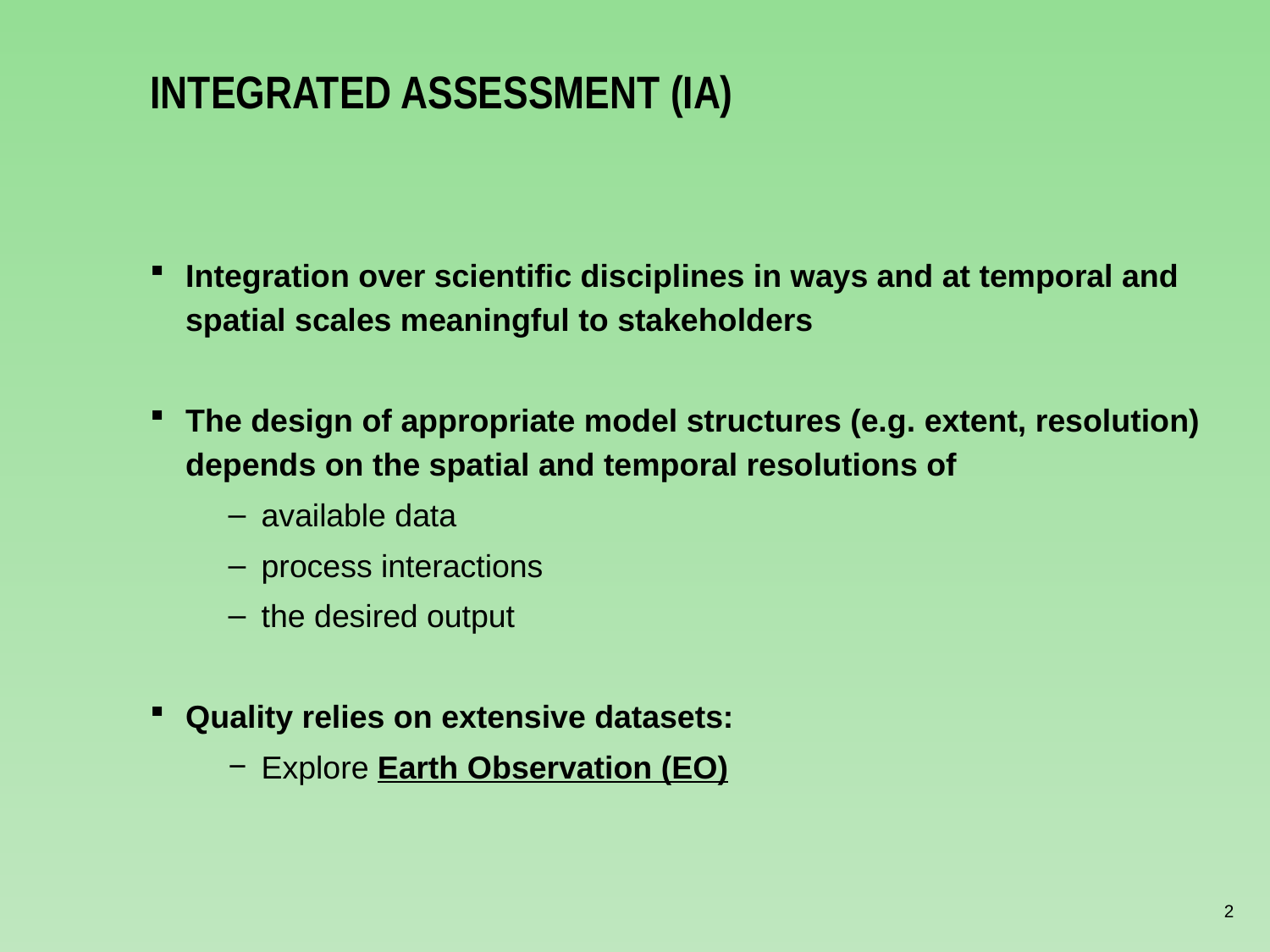

INTEGRATED ASSESSMENT (IA)

Integration over scientific disciplines in ways and at temporal and spatial scales meaningful to stakeholders

The design of appropriate model structures (e.g. extent, resolution) depends on the spatial and temporal resolutions of
available data
process interactions
the desired output

Quality relies on extensive datasets:
Explore Earth Observation (EO)
2